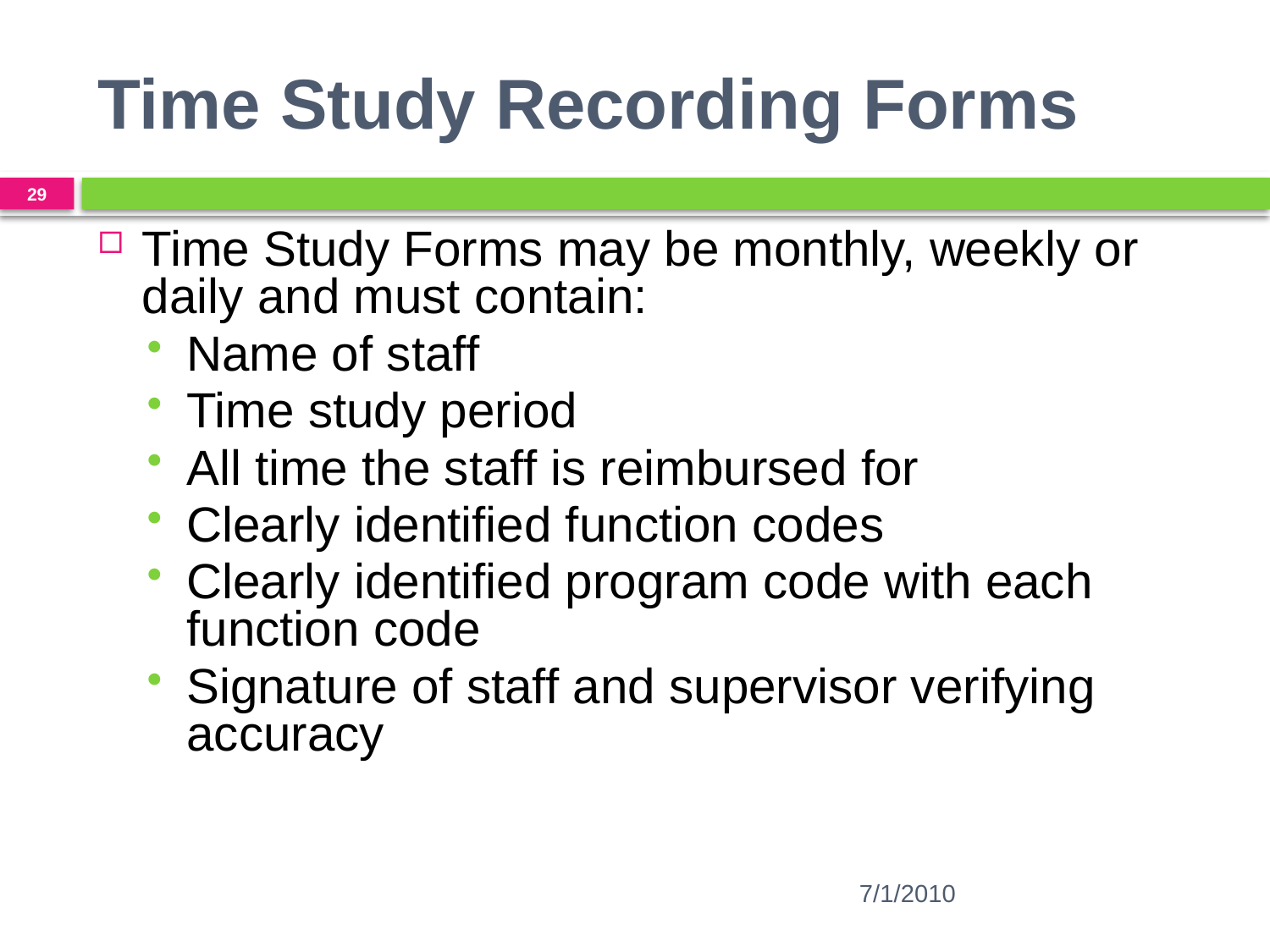

# Time Study Recording Forms
29
Time Study Forms may be monthly, weekly or daily and must contain:
Name of staff
Time study period
All time the staff is reimbursed for
Clearly identified function codes
Clearly identified program code with each function code
Signature of staff and supervisor verifying accuracy
7/1/2010